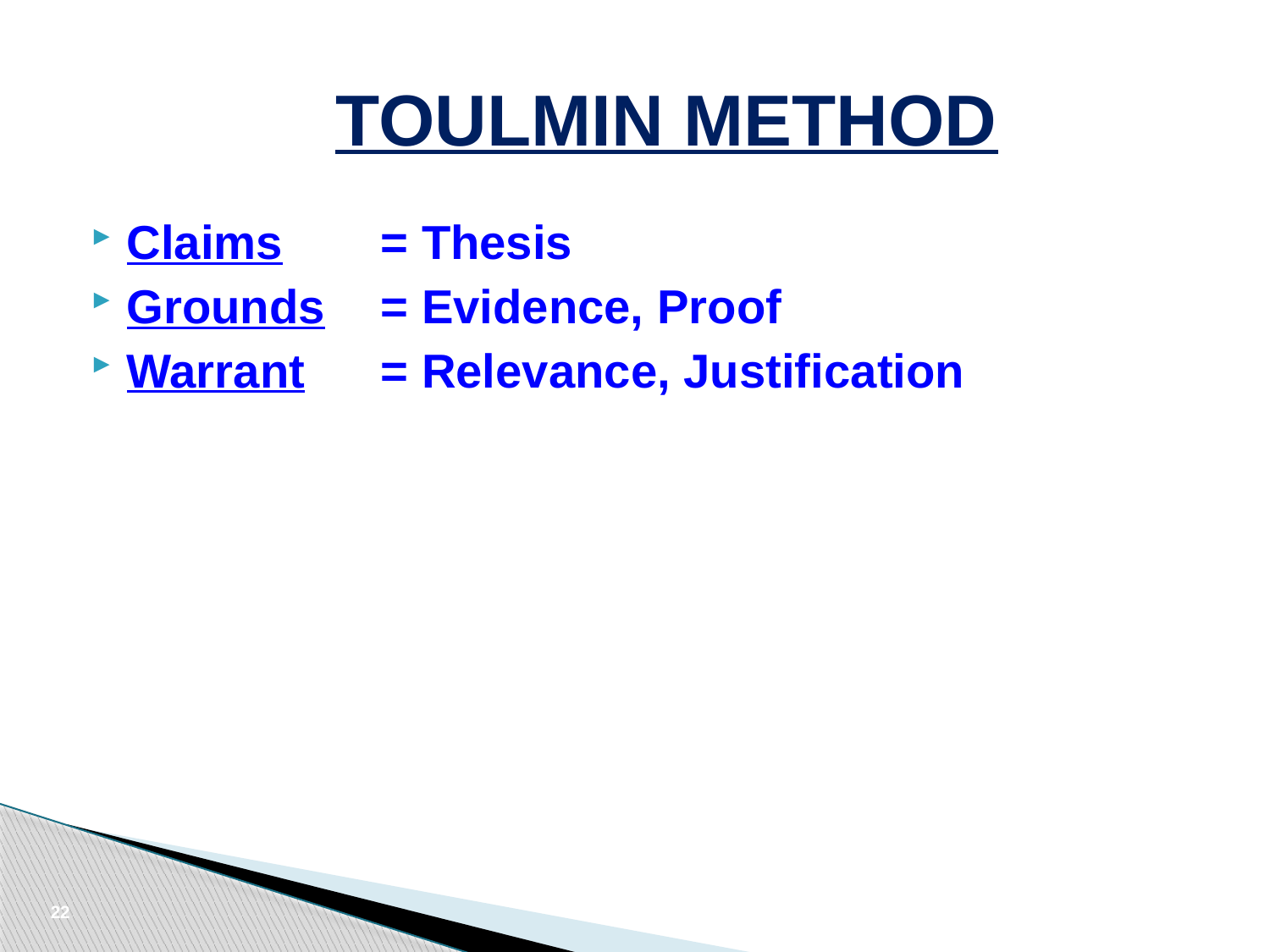

# TOULMIN METHOD
Claims 	= Thesis
Grounds	= Evidence, Proof
Warrant 	= Relevance, Justification
22